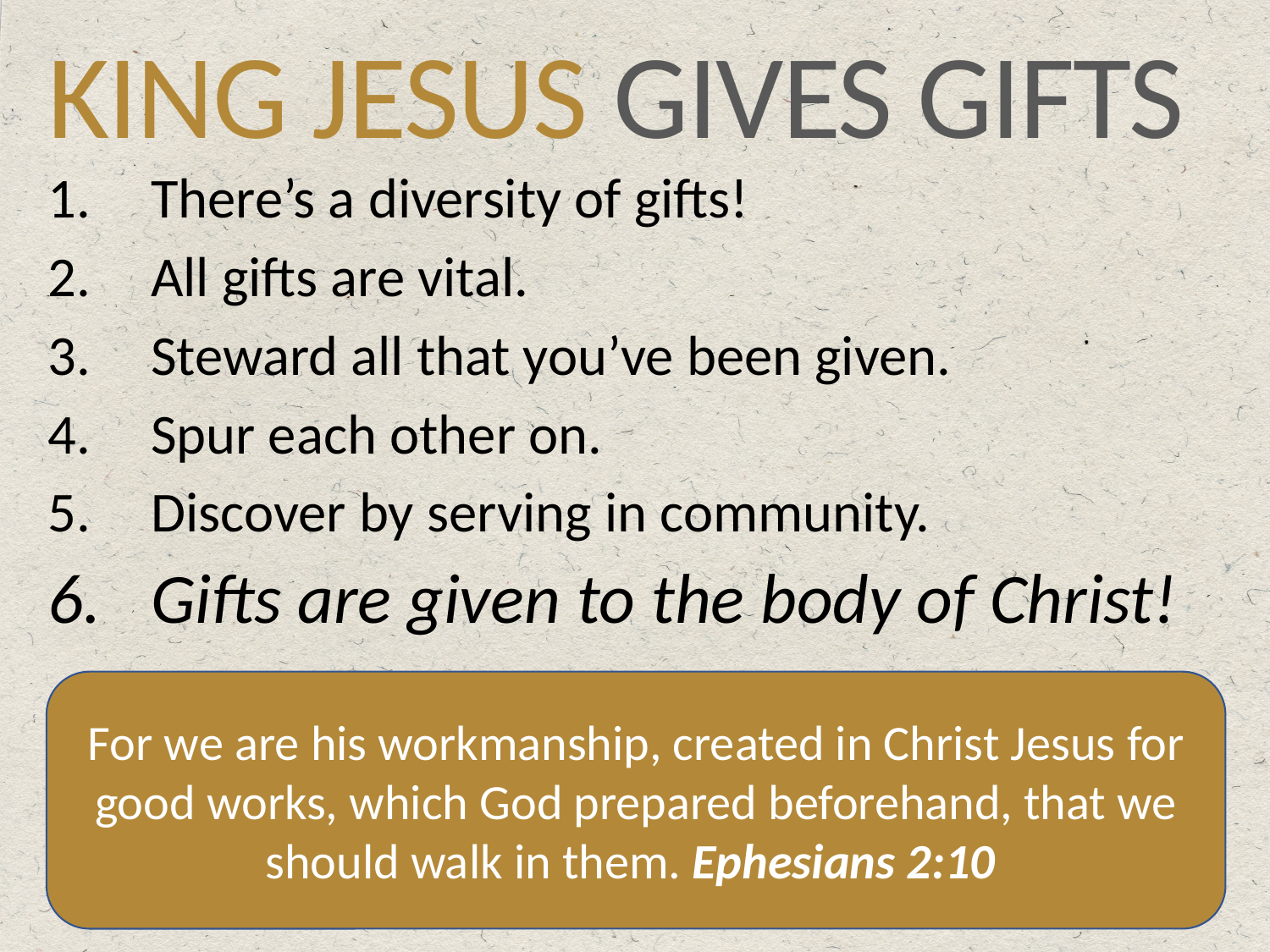

# KING JESUS GIVES GIFTS
There’s a diversity of gifts!
All gifts are vital.
Steward all that you’ve been given.
Spur each other on.
Discover by serving in community.
Gifts are given to the body of Christ!

For we are his workmanship, created in Christ Jesus for good works, which God prepared beforehand, that we should walk in them. Ephesians 2:10